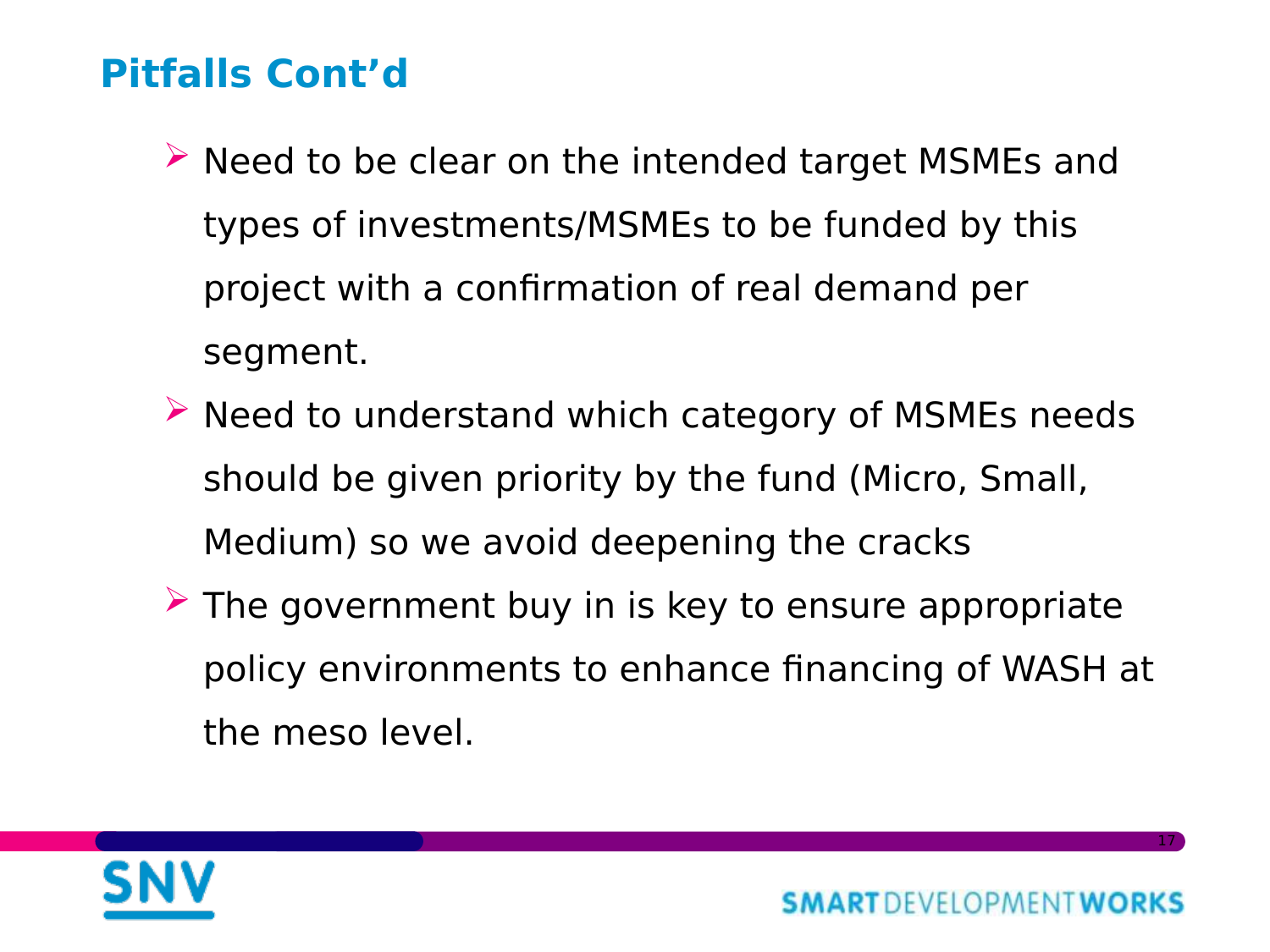

# Pitfalls Cont’d
Need to be clear on the intended target MSMEs and types of investments/MSMEs to be funded by this project with a confirmation of real demand per segment.
Need to understand which category of MSMEs needs should be given priority by the fund (Micro, Small, Medium) so we avoid deepening the cracks
The government buy in is key to ensure appropriate policy environments to enhance financing of WASH at the meso level.

17